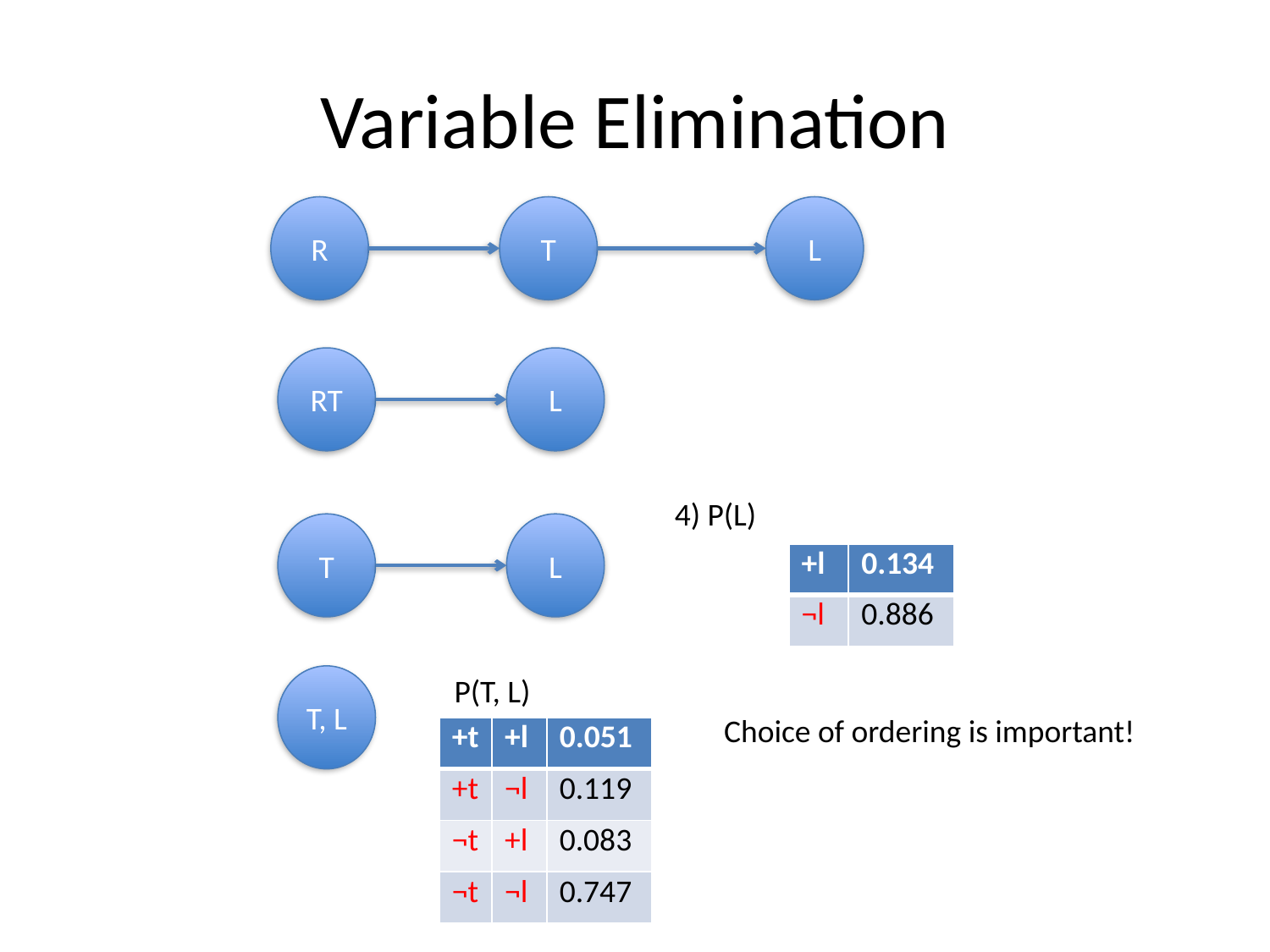

# Variable Elimination
R
T
L
RT
L
4) P(L)
T
L
| +l | 0.134 |
| --- | --- |
| ¬l | 0.886 |
P(T, L)
T, L
Choice of ordering is important!
| +t | +l | 0.051 |
| --- | --- | --- |
| +t | ¬l | 0.119 |
| ¬t | +l | 0.083 |
| ¬t | ¬l | 0.747 |